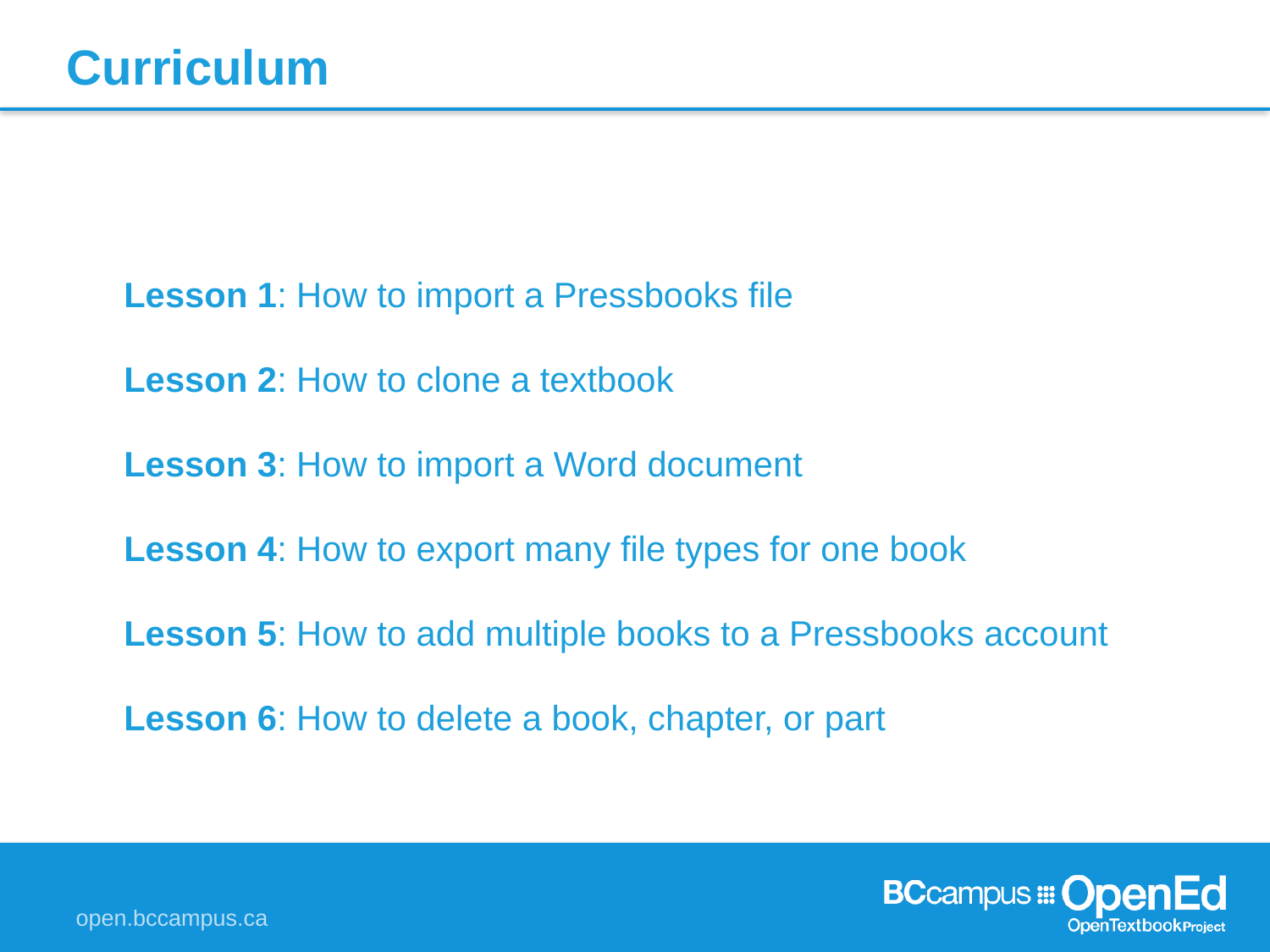

Curriculum

Lesson 1: How to import a Pressbooks file
Lesson 2: How to clone a textbook
Lesson 3: How to import a Word document
Lesson 4: How to export many file types for one book
Lesson 5: How to add multiple books to a Pressbooks account
Lesson 6: How to delete a book, chapter, or part